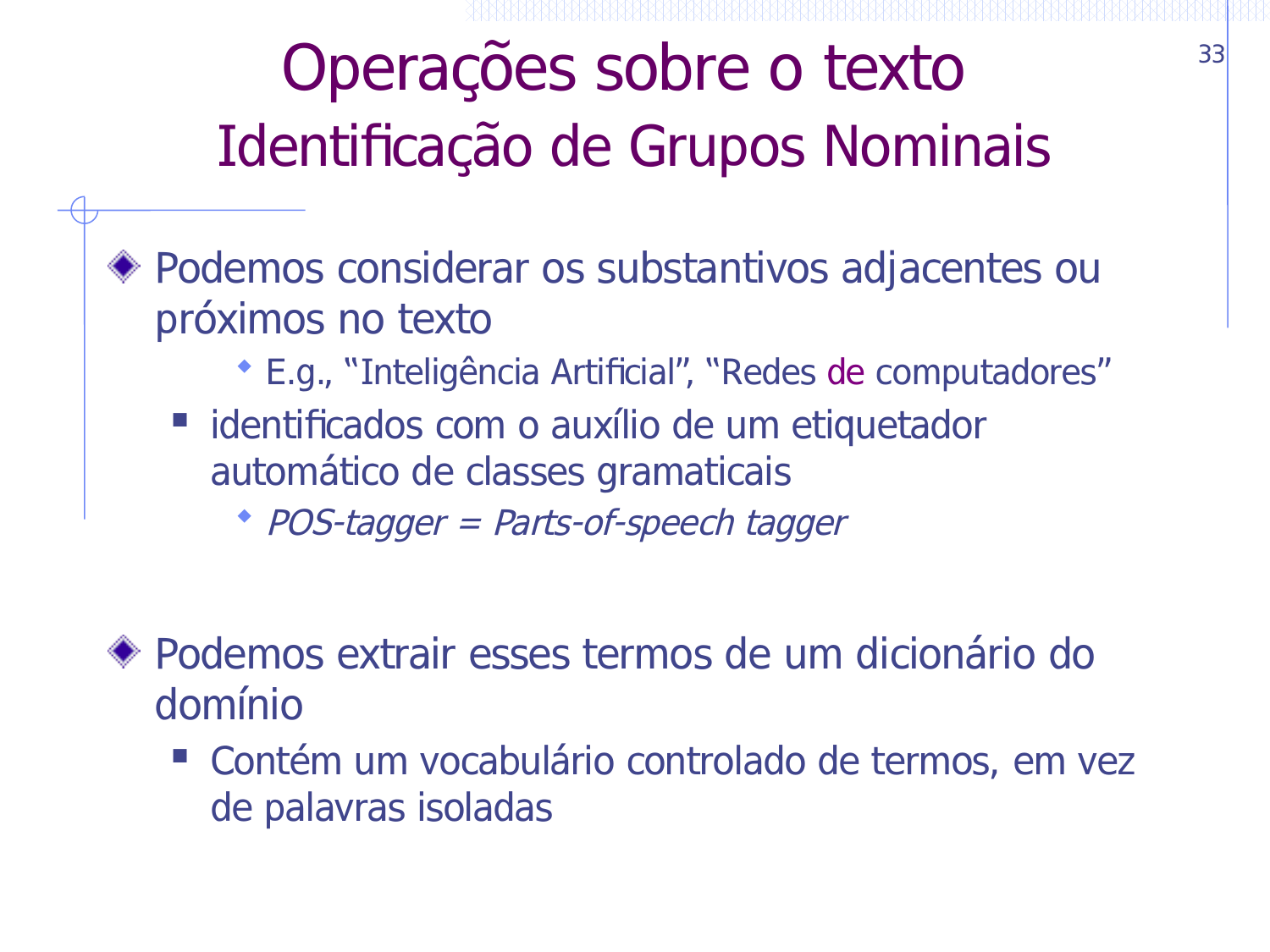

33
# Operações sobre o texto Identificação de Grupos Nominais
Podemos considerar os substantivos adjacentes ou próximos no texto
E.g., “Inteligência Artificial”, “Redes de computadores”
identificados com o auxílio de um etiquetador automático de classes gramaticais
POS-tagger = Parts-of-speech tagger

Podemos extrair esses termos de um dicionário do domínio
Contém um vocabulário controlado de termos, em vez de palavras isoladas